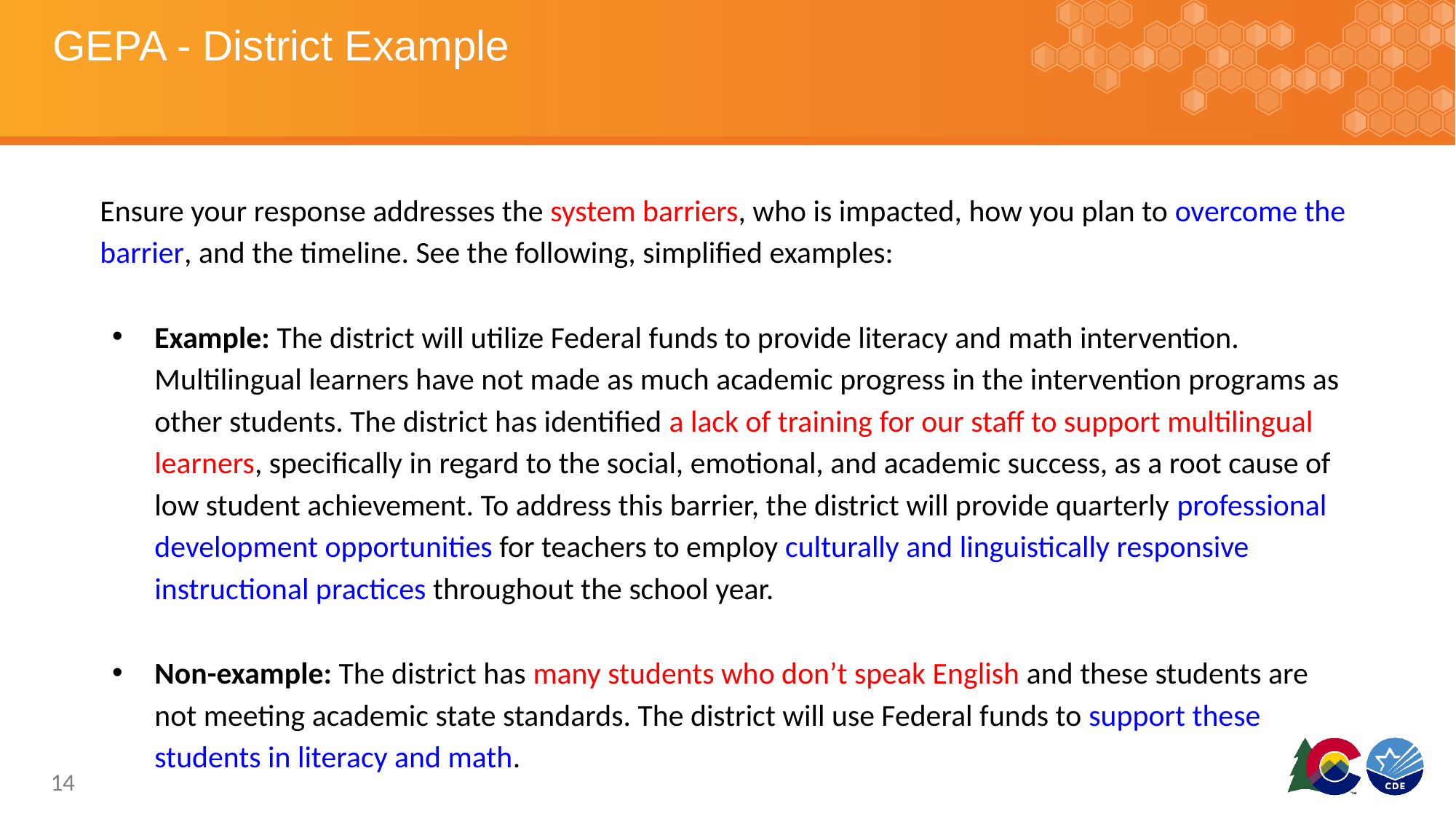

# GEPA - District Example
Ensure your response addresses the system barriers, who is impacted, how you plan to overcome the barrier, and the timeline. See the following, simplified examples:

Example: The district will utilize Federal funds to provide literacy and math intervention. Multilingual learners have not made as much academic progress in the intervention programs as other students. The district has identified a lack of training for our staff to support multilingual learners, specifically in regard to the social, emotional, and academic success, as a root cause of low student achievement. To address this barrier, the district will provide quarterly professional development opportunities for teachers to employ culturally and linguistically responsive instructional practices throughout the school year.

Non-example: The district has many students who don’t speak English and these students are not meeting academic state standards. The district will use Federal funds to support these students in literacy and math.
14